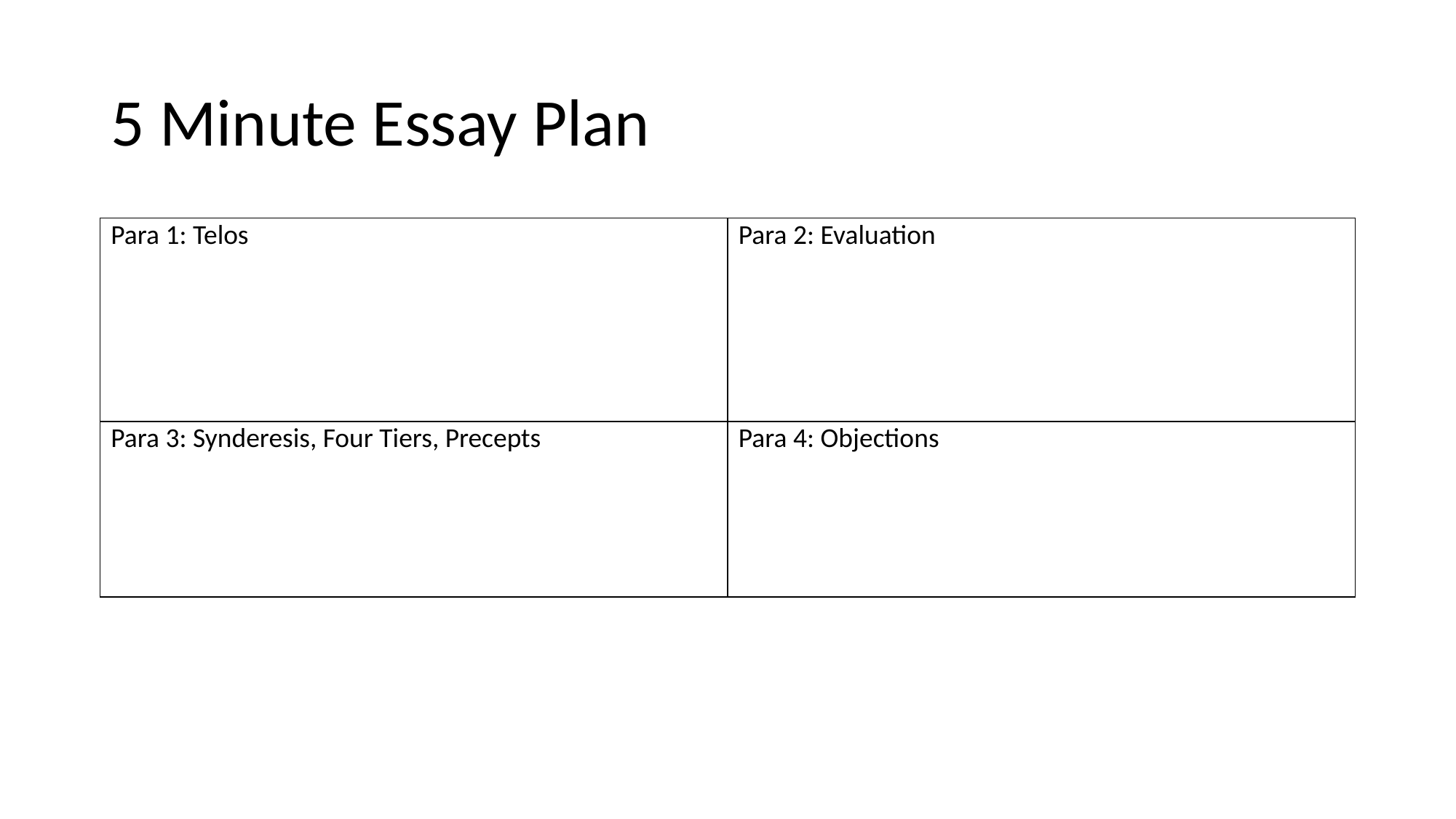

# 5 Minute Essay Plan
| Para 1: Telos | Para 2: Evaluation |
| --- | --- |
| Para 3: Synderesis, Four Tiers, Precepts | Para 4: Objections |